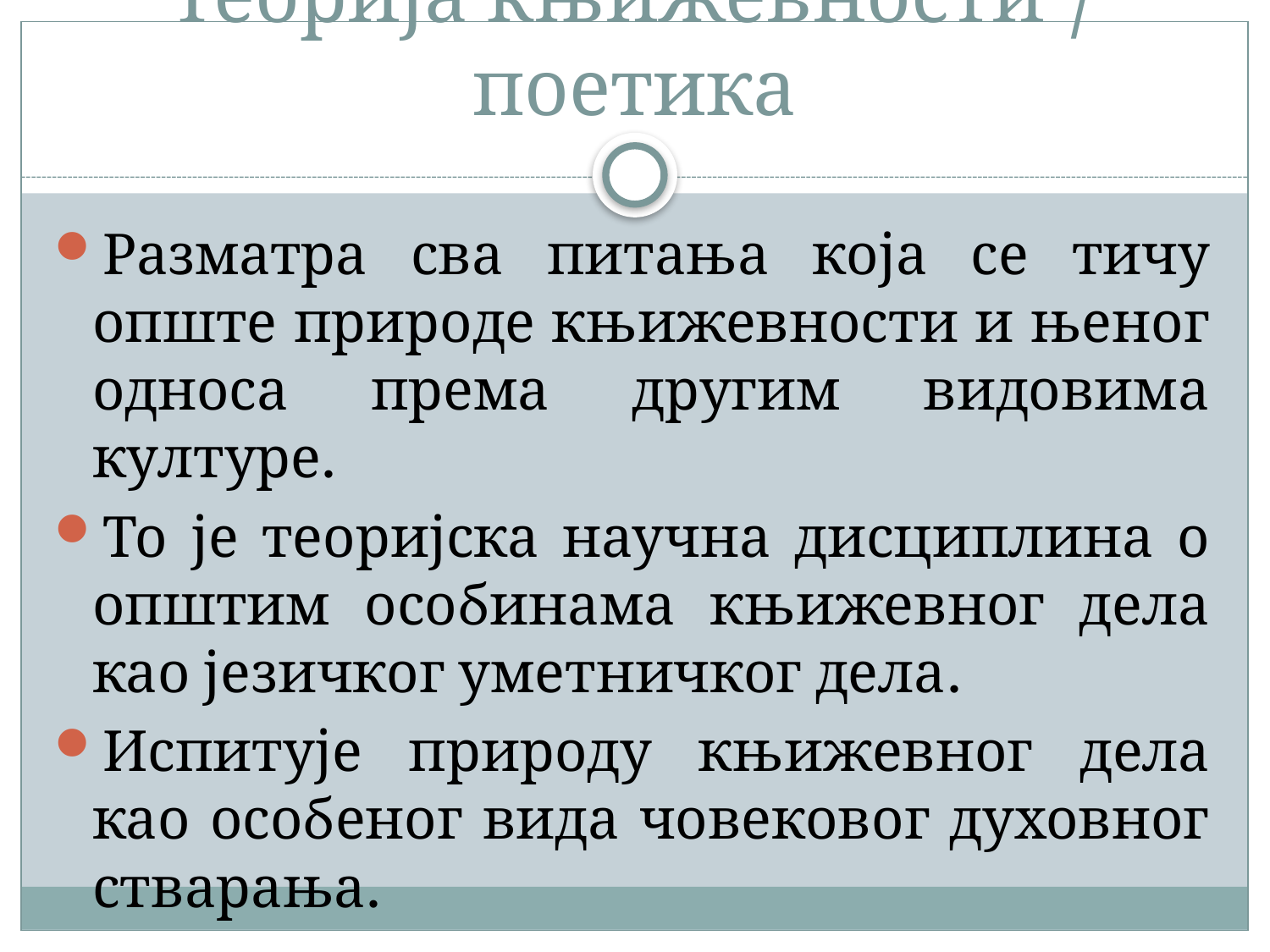

# Теорија књижевности / поетика
Разматра сва питања која се тичу опште природе књижевности и њеног односа према другим видовима културе.
То је теоријска научна дисциплина о општим особинама књижевног дела као језичког уметничког дела.
Испитује природу књижевног дела као особеног вида човековог духовног стварања.